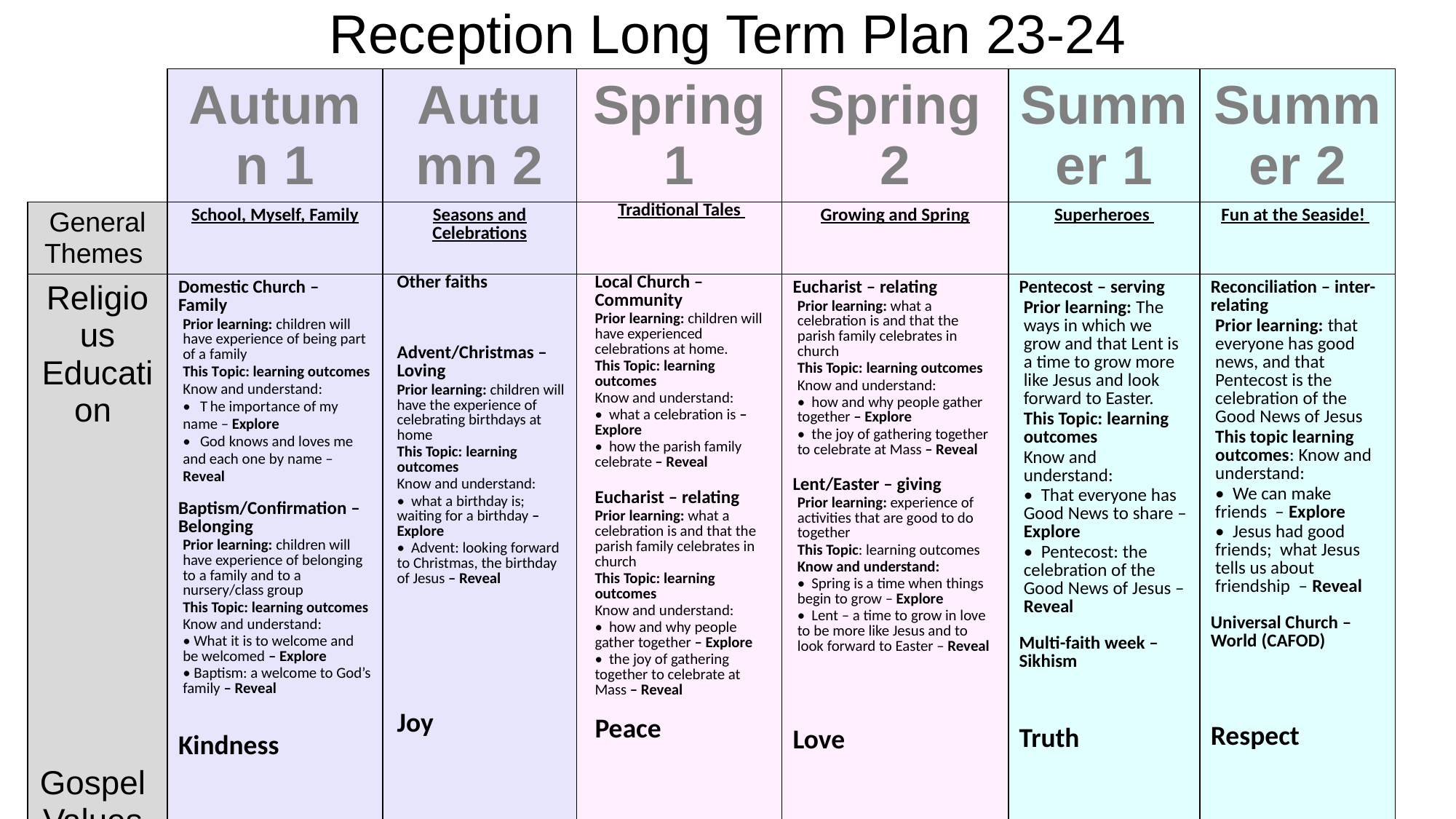

Reception Long Term Plan 23-24
|  | Autumn 1 | Autumn 2 | Spring 1 | Spring 2 | Summer 1 | Summer 2 |
| --- | --- | --- | --- | --- | --- | --- |
| General Themes | School, Myself, Family | Seasons and Celebrations | Traditional Tales | Growing and Spring | Superheroes | Fun at the Seaside! |
| Religious Education Gospel Values | Domestic Church – Family Prior learning: children will have experience of being part of a family This Topic: learning outcomes Know and understand: • The importance of my name – Explore • God knows and loves me and each one by name – Reveal Baptism/Confirmation – Belonging Prior learning: children will have experience of belonging to a family and to a nursery/class group This Topic: learning outcomes Know and understand: • What it is to welcome and be welcomed – Explore • Baptism: a welcome to God’s family – Reveal Kindness | Other faiths Advent/Christmas – Loving Prior learning: children will have the experience of celebrating birthdays at home This Topic: learning outcomes Know and understand: • what a birthday is; waiting for a birthday – Explore • Advent: looking forward to Christmas, the birthday of Jesus – Reveal Joy | Local Church – Community Prior learning: children will have experienced celebrations at home. This Topic: learning outcomes Know and understand: • what a celebration is – Explore • how the parish family celebrate – Reveal Eucharist – relating Prior learning: what a celebration is and that the parish family celebrates in church This Topic: learning outcomes Know and understand: • how and why people gather together – Explore • the joy of gathering together to celebrate at Mass – Reveal Peace | Eucharist – relating Prior learning: what a celebration is and that the parish family celebrates in church This Topic: learning outcomes Know and understand: • how and why people gather together – Explore • the joy of gathering together to celebrate at Mass – Reveal Lent/Easter – giving Prior learning: experience of activities that are good to do together This Topic: learning outcomes Know and understand: • Spring is a time when things begin to grow – Explore • Lent – a time to grow in love to be more like Jesus and to look forward to Easter – Reveal Love | Pentecost – serving Prior learning: The ways in which we grow and that Lent is a time to grow more like Jesus and look forward to Easter. This Topic: learning outcomes Know and understand: • That everyone has Good News to share – Explore • Pentecost: the celebration of the Good News of Jesus – Reveal Multi-faith week – Sikhism Truth | Reconciliation – inter-relating Prior learning: that everyone has good news, and that Pentecost is the celebration of the Good News of Jesus This topic learning outcomes: Know and understand: • We can make friends – Explore • Jesus had good friends; what Jesus tells us about friendship – Reveal Universal Church – World (CAFOD) Respect |